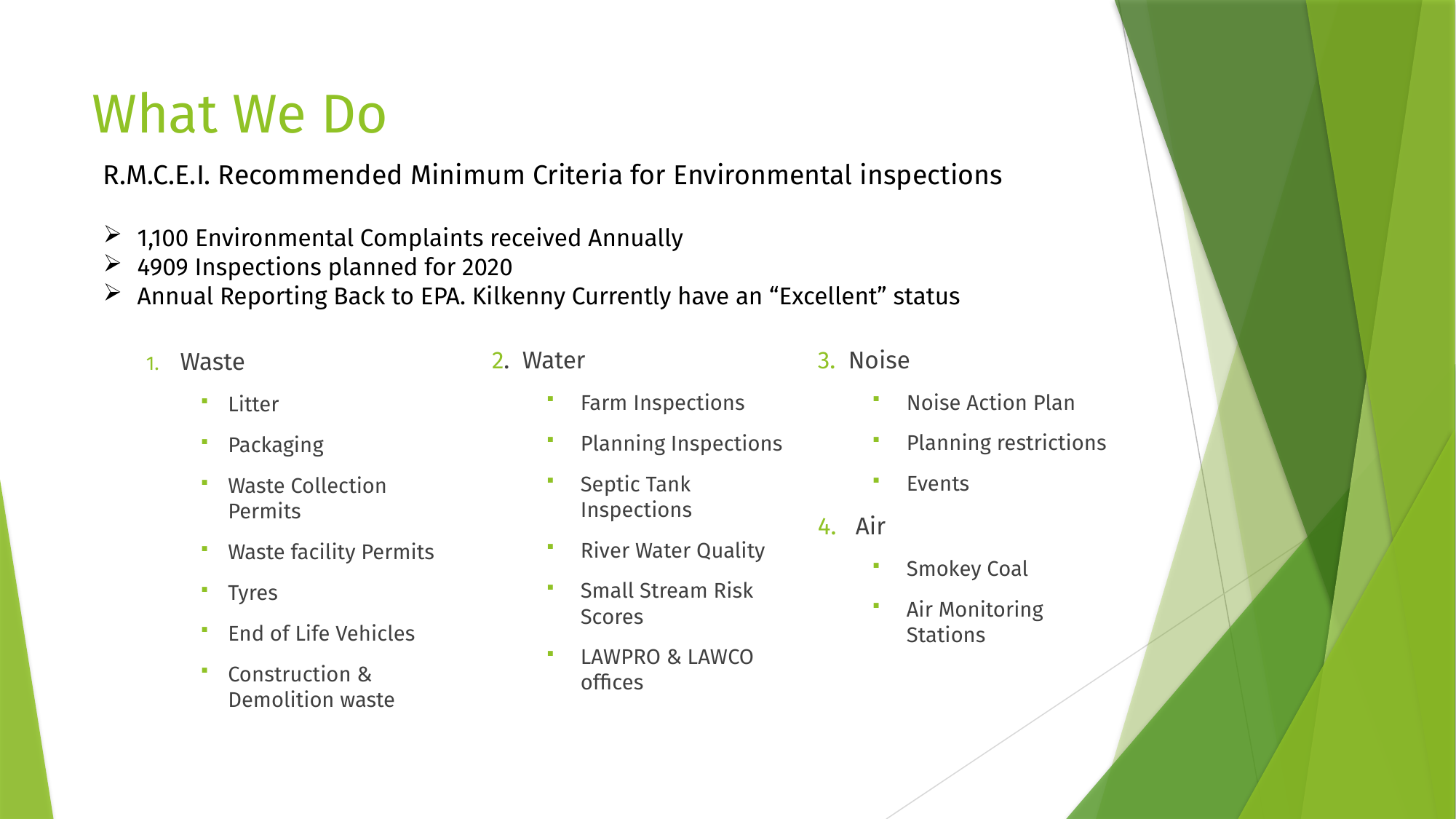

# What We Do

R.M.C.E.I. Recommended Minimum Criteria for Environmental inspections

1,100 Environmental Complaints received Annually
4909 Inspections planned for 2020
Annual Reporting Back to EPA. Kilkenny Currently have an “Excellent” status

2.  Water
Farm Inspections
Planning Inspections
Septic Tank Inspections
River Water Quality
Small Stream Risk Scores
LAWPRO & LAWCO offices

3.  Noise
Noise Action Plan
Planning restrictions
Events
4.   Air
Smokey Coal
Air Monitoring Stations
Waste
Litter
Packaging
Waste Collection Permits
Waste facility Permits
Tyres
End of Life Vehicles
Construction & Demolition waste